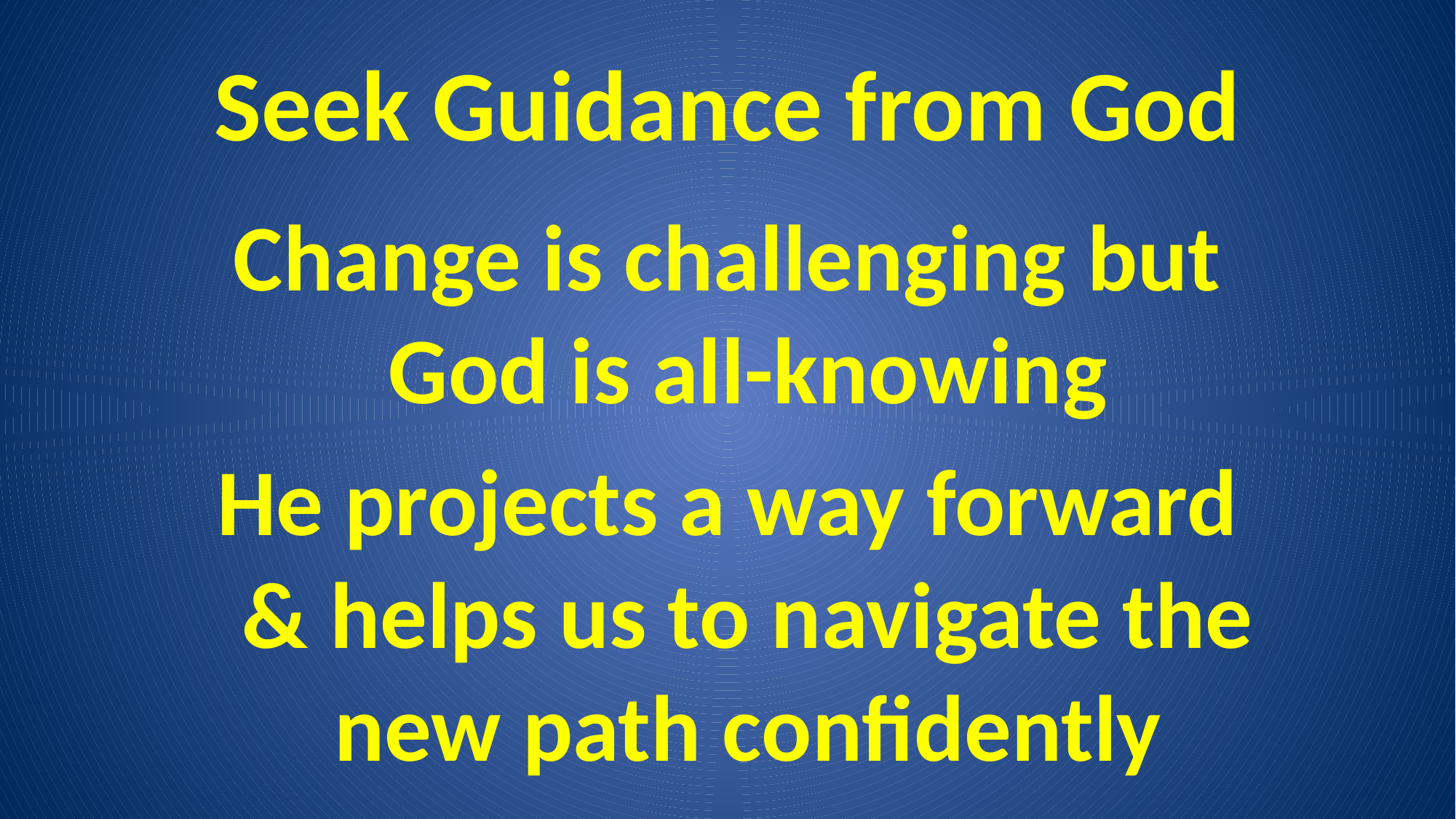

# Seek Guidance from God
Change is challenging but God is all-knowing
He projects a way forward & helps us to navigate the new path confidently